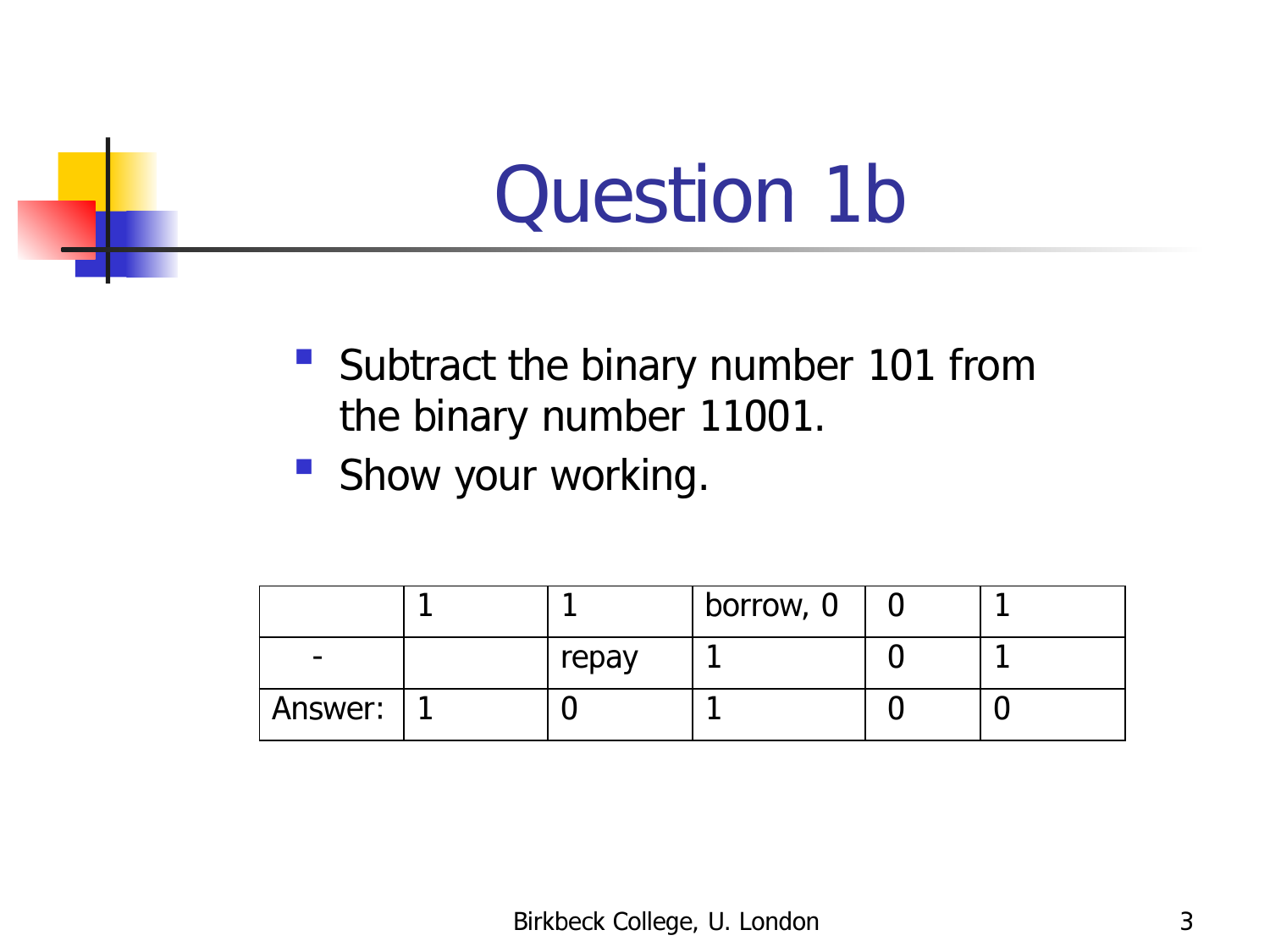

# Question 1b
Subtract the binary number 101 from the binary number 11001.
Show your working.
|  | 1 | 1 | borrow, 0 | 0 | 1 |
| --- | --- | --- | --- | --- | --- |
| - |  | repay | 1 | 0 | 1 |
| Answer: | 1 | 0 | 1 | 0 | 0 |
Birkbeck College, U. London
3